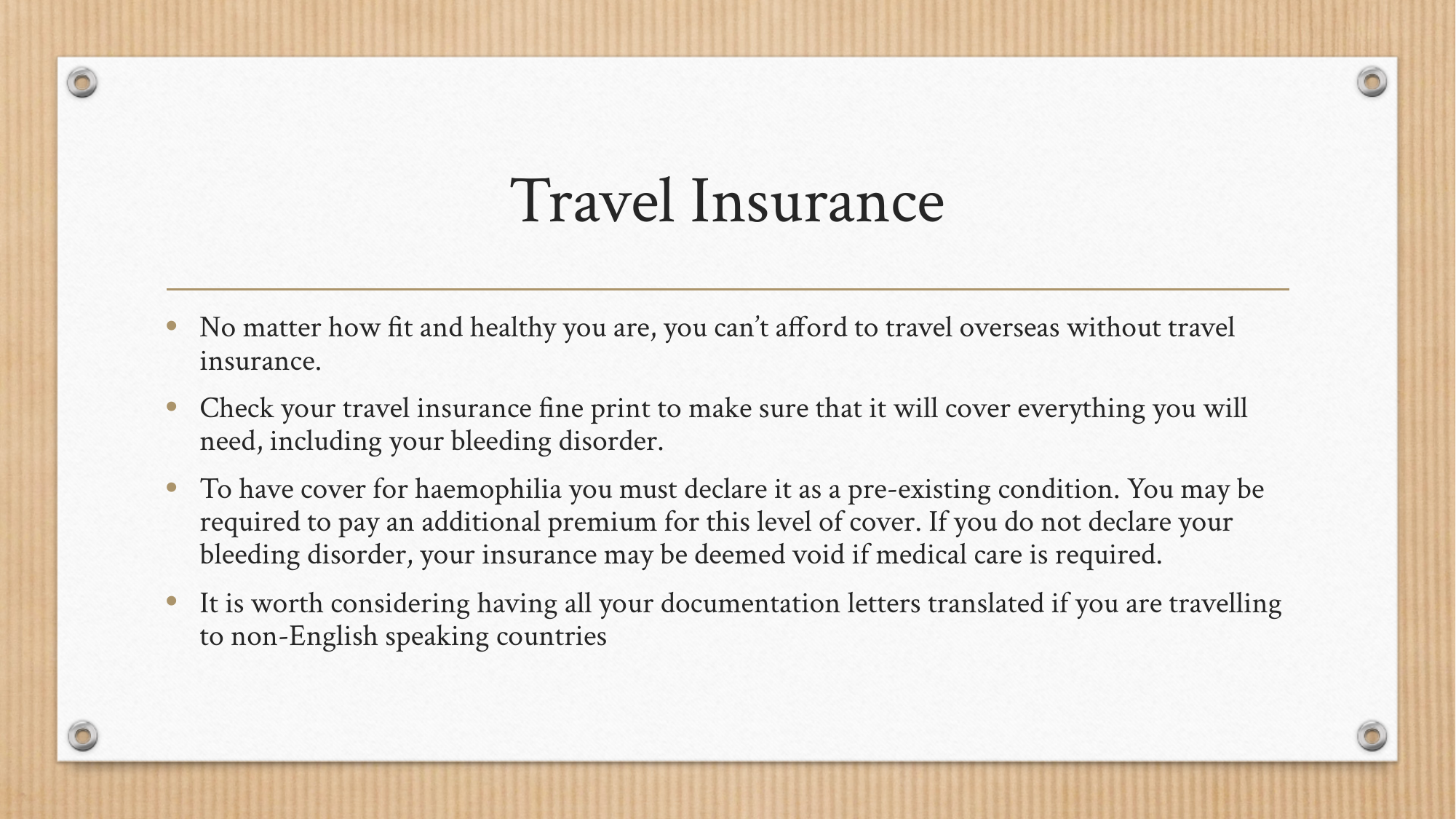

# Travel Insurance
No matter how fit and healthy you are, you can’t afford to travel overseas without travel insurance.
Check your travel insurance fine print to make sure that it will cover everything you will need, including your bleeding disorder.
To have cover for haemophilia you must declare it as a pre-existing condition. You may be required to pay an additional premium for this level of cover. If you do not declare your bleeding disorder, your insurance may be deemed void if medical care is required.
It is worth considering having all your documentation letters translated if you are travelling to non-English speaking countries